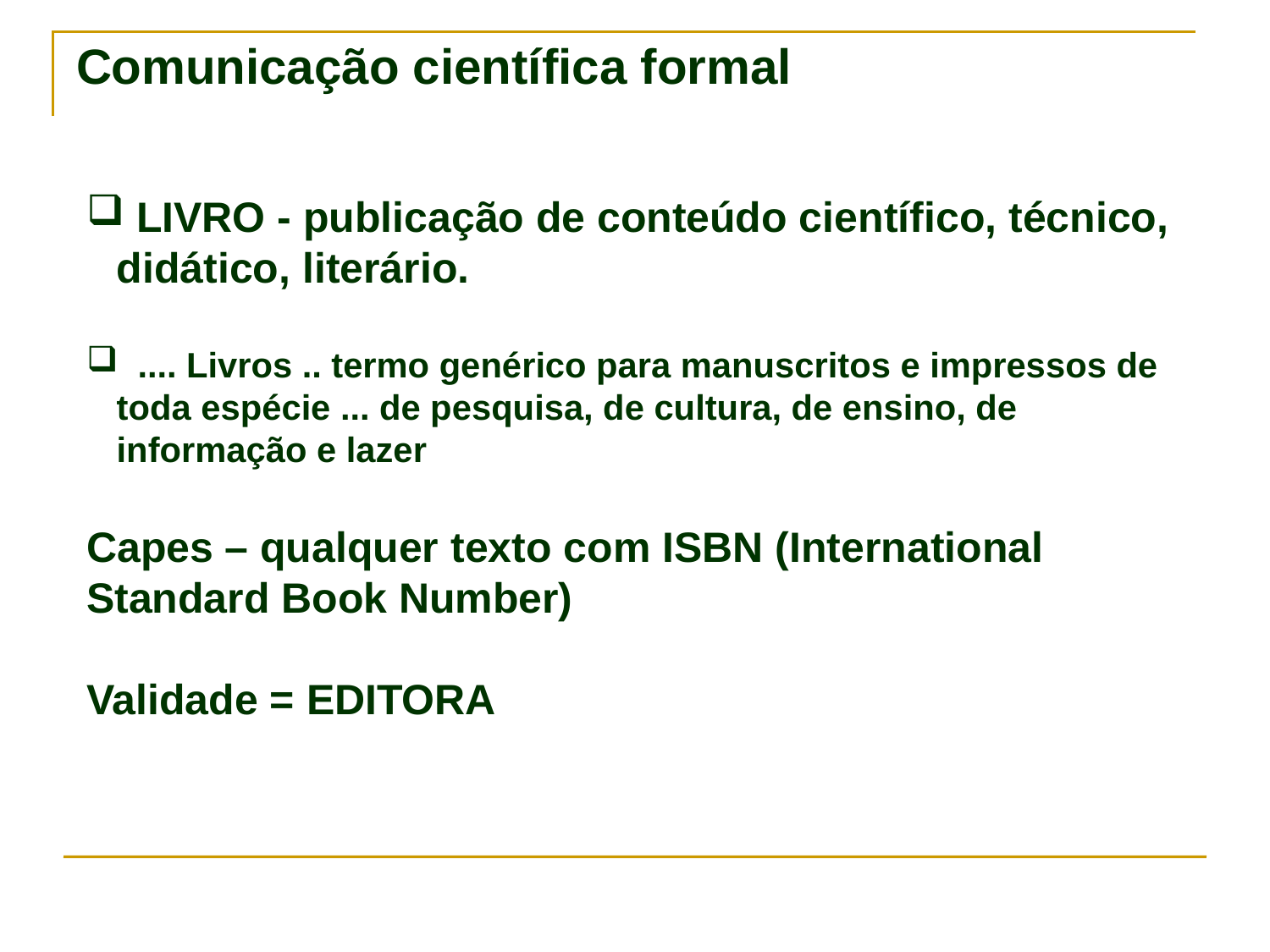

# Comunicação científica formal
 LIVRO - publicação de conteúdo científico, técnico, didático, literário.

  .... Livros .. termo genérico para manuscritos e impressos de toda espécie ... de pesquisa, de cultura, de ensino, de informação e lazer

Capes – qualquer texto com ISBN (International Standard Book Number)

Validade = EDITORA